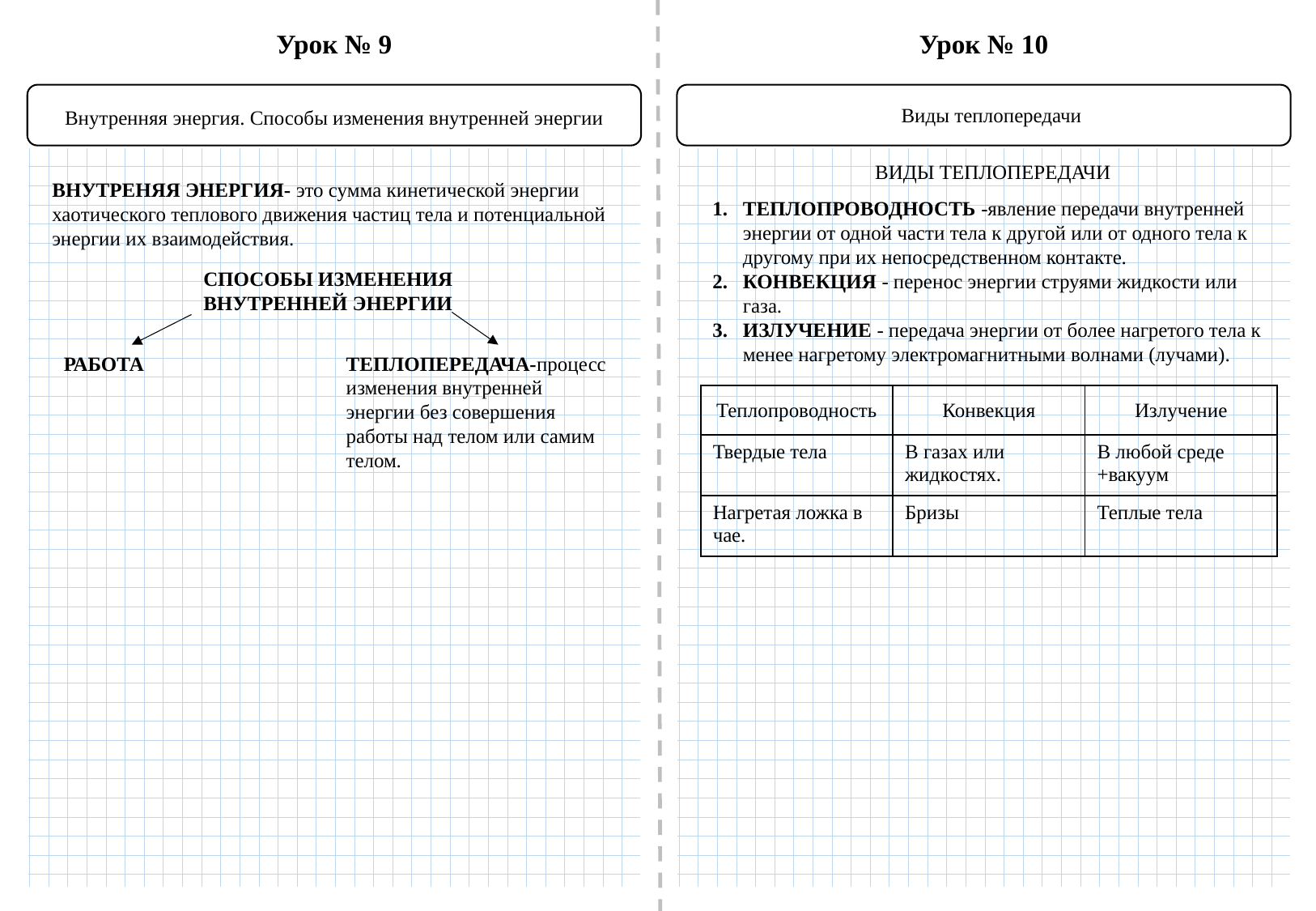

Урок № 9
Урок № 10

Виды теплопередачи
Внутренняя энергия. Способы изменения внутренней энергии

ВИДЫ ТЕПЛОПЕРЕДАЧИ
ВНУТРЕНЯЯ ЭНЕРГИЯ- это сумма кинетической энергии хаотического теплового движения частиц тела и потенциальной энергии их взаимодействия.
ТЕПЛОПРОВОДНОСТЬ -явление передачи внутренней энергии от одной части тела к другой или от одного тела к другому при их непосредственном контакте.
КОНВЕКЦИЯ - перенос энергии струями жидкости или газа.
ИЗЛУЧЕНИЕ - передача энергии от более нагретого тела к менее нагретому электромагнитными волнами (лучами).
СПОСОБЫ ИЗМЕНЕНИЯ ВНУТРЕННЕЙ ЭНЕРГИИ
РАБОТА
ТЕПЛОПЕРЕДАЧА-процесс изменения внутренней энергии без совершения работы над телом или самим телом.
| Теплопроводность | Конвекция | Излучение |
| --- | --- | --- |
| Твердые тела | В газах или жидкостях. | В любой среде +вакуум |
| Нагретая ложка в чае. | Бризы | Теплые тела |